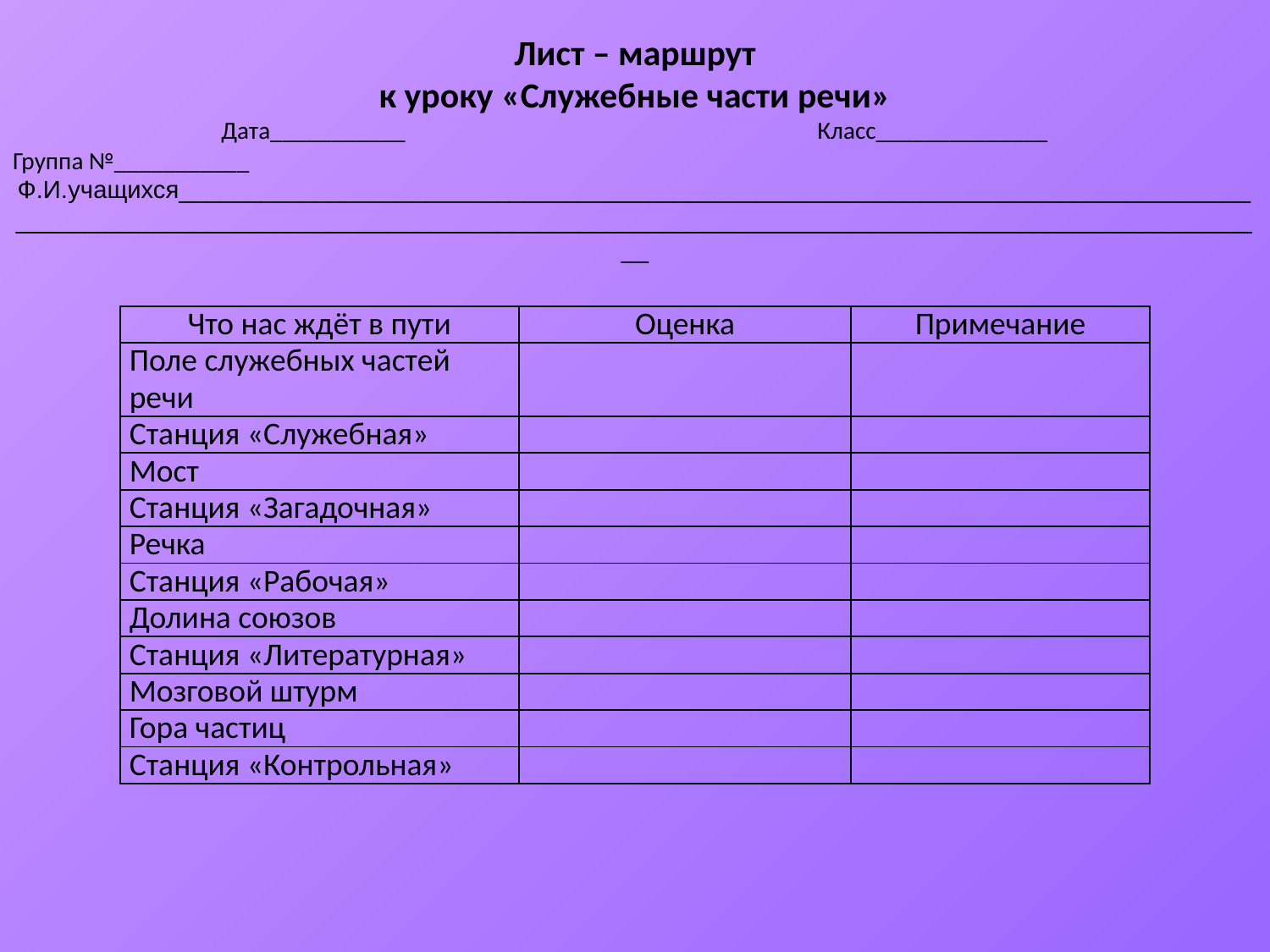

Лист – маршрут
к уроку «Служебные части речи»
Дата___________                                                                           Класс______________
Группа №___________
Ф.И.учащихся__________________________________________________________________________________________________________________________________________________________________________
| Что нас ждёт в пути | Оценка | Примечание |
| --- | --- | --- |
| Поле служебных частей речи |  |  |
| Станция «Служебная» |  |  |
| Мост |  |  |
| Станция «Загадочная» |  |  |
| Речка |  |  |
| Станция «Рабочая» |  |  |
| Долина союзов |  |  |
| Станция «Литературная» |  |  |
| Мозговой штурм |  |  |
| Гора частиц |  |  |
| Станция «Контрольная» |  |  |